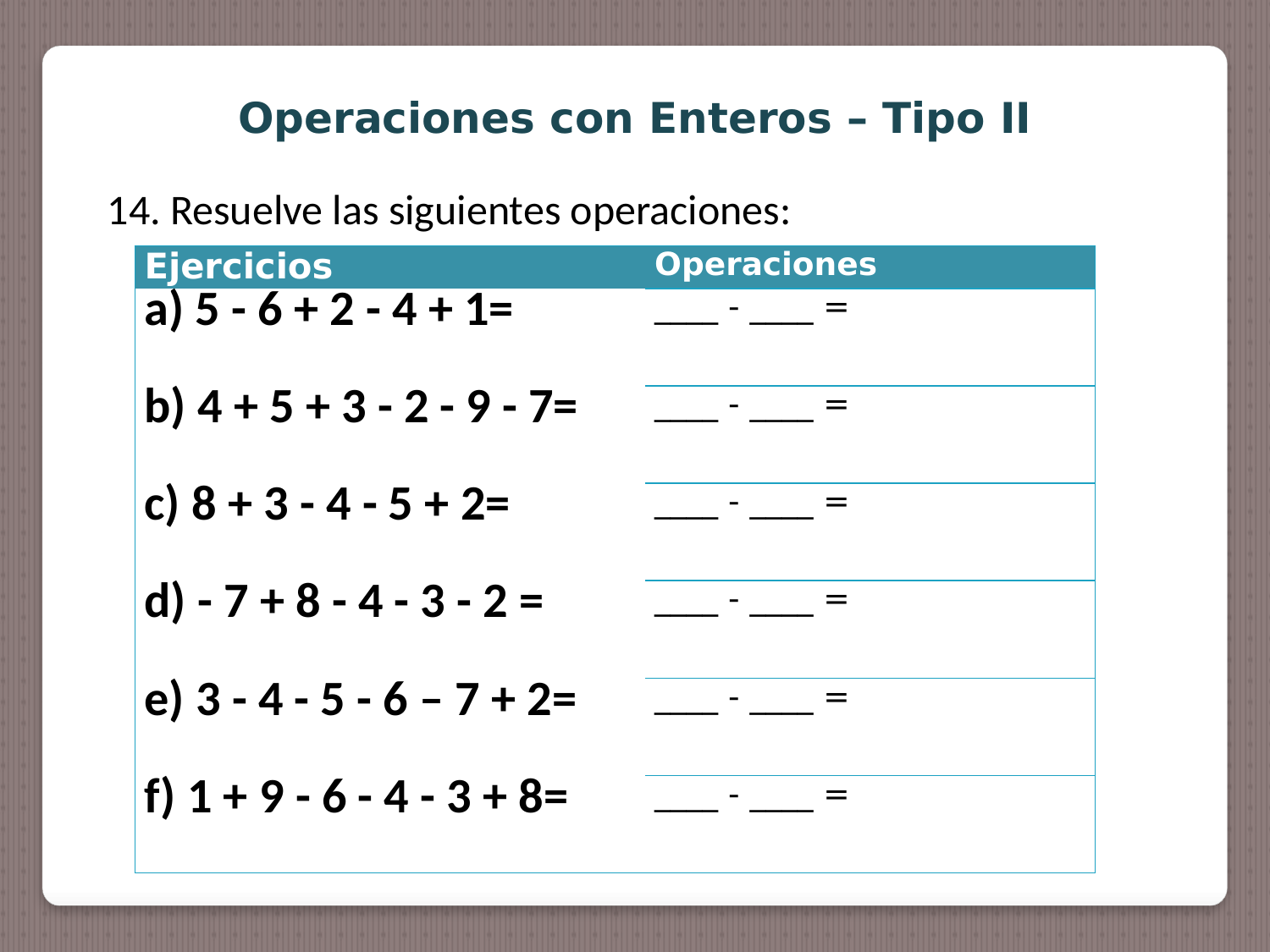

Operaciones con Enteros – Tipo II
14. Resuelve las siguientes operaciones:
| Ejercicios | Operaciones |
| --- | --- |
| a) 5 - 6 + 2 - 4 + 1= | \_\_\_\_ - \_\_\_\_ = |
| b) 4 + 5 + 3 - 2 - 9 - 7= | \_\_\_\_ - \_\_\_\_ = |
| c) 8 + 3 - 4 - 5 + 2= | \_\_\_\_ - \_\_\_\_ = |
| d) - 7 + 8 - 4 - 3 - 2 = | \_\_\_\_ - \_\_\_\_ = |
| e) 3 - 4 - 5 - 6 – 7 + 2= | \_\_\_\_ - \_\_\_\_ = |
| f) 1 + 9 - 6 - 4 - 3 + 8= | \_\_\_\_ - \_\_\_\_ = |